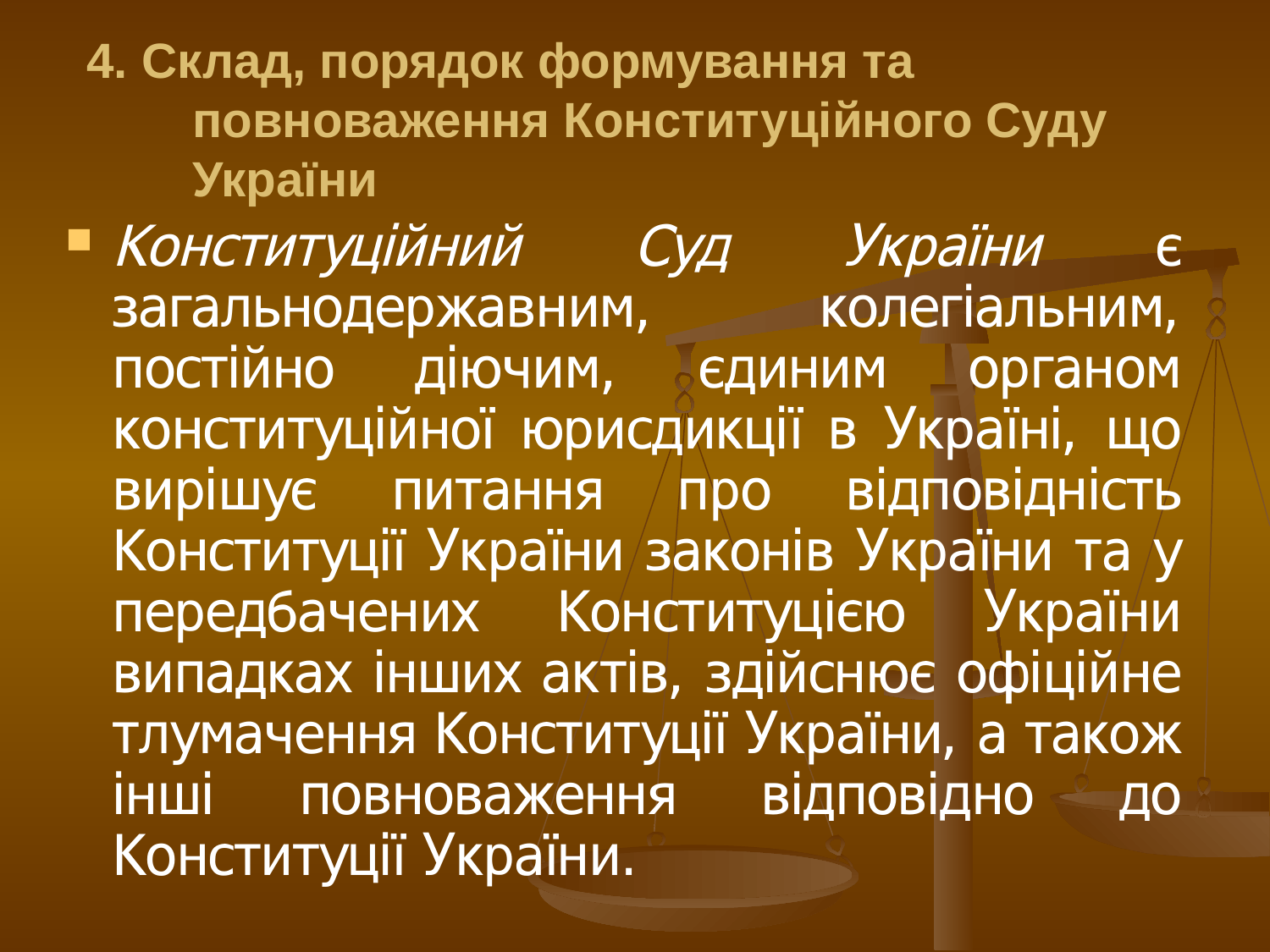

# 4. Склад, порядок формування та повноваження Конституційного Суду України
Конституційний Суд України є загальнодержавним, колегіальним, постійно діючим, єдиним органом конституційної юрисдикції в Україні, що вирішує питання про відповідність Конституції України законів України та у передбачених Конституцією України випадках інших актів, здійснює офіційне тлумачення Конституції України, а також інші повноваження відповідно до Конституції України.